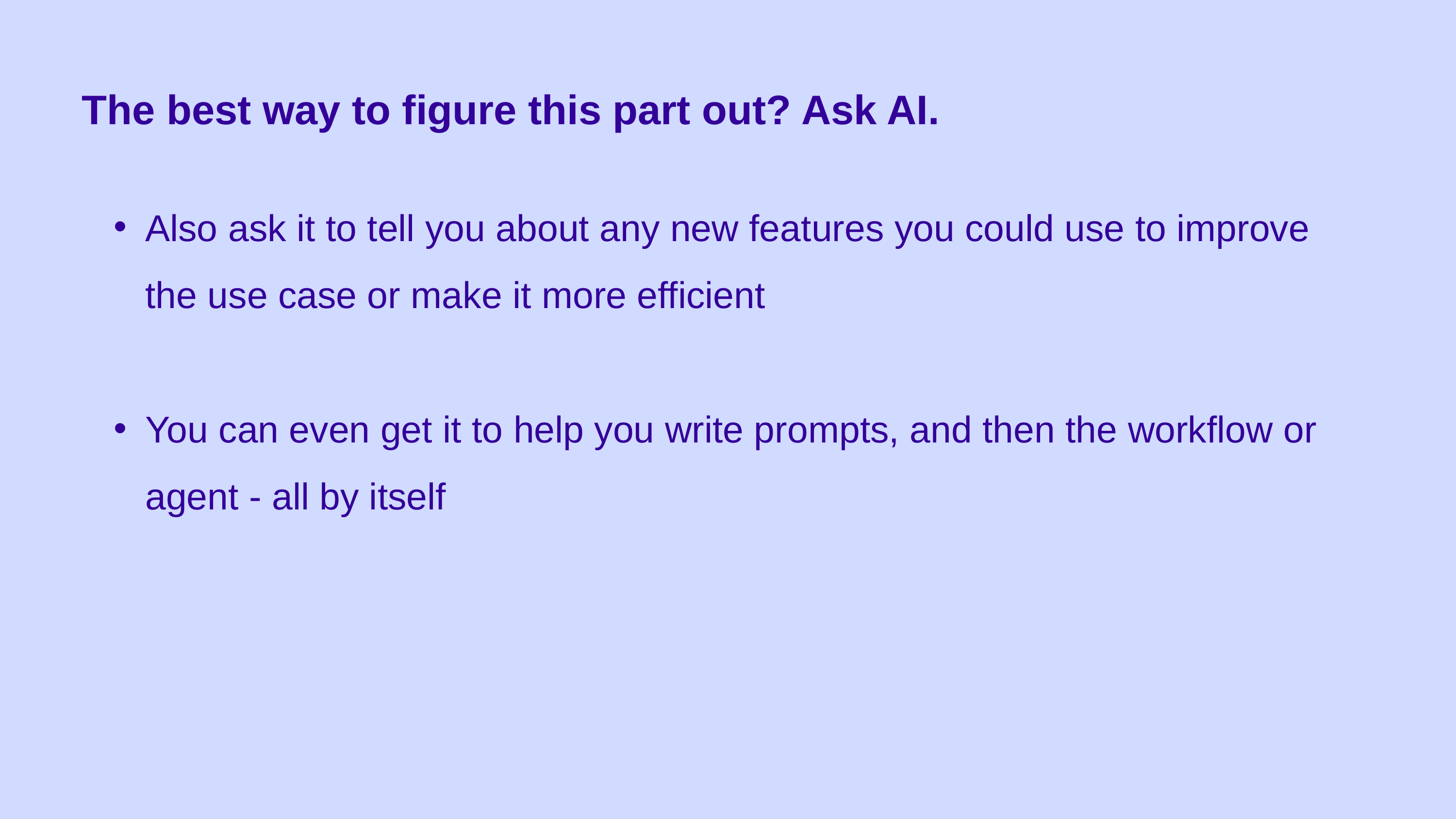

The best way to figure this part out? Ask AI.
Also ask it to tell you about any new features you could use to improve the use case or make it more efficient

You can even get it to help you write prompts, and then the workflow or agent - all by itself